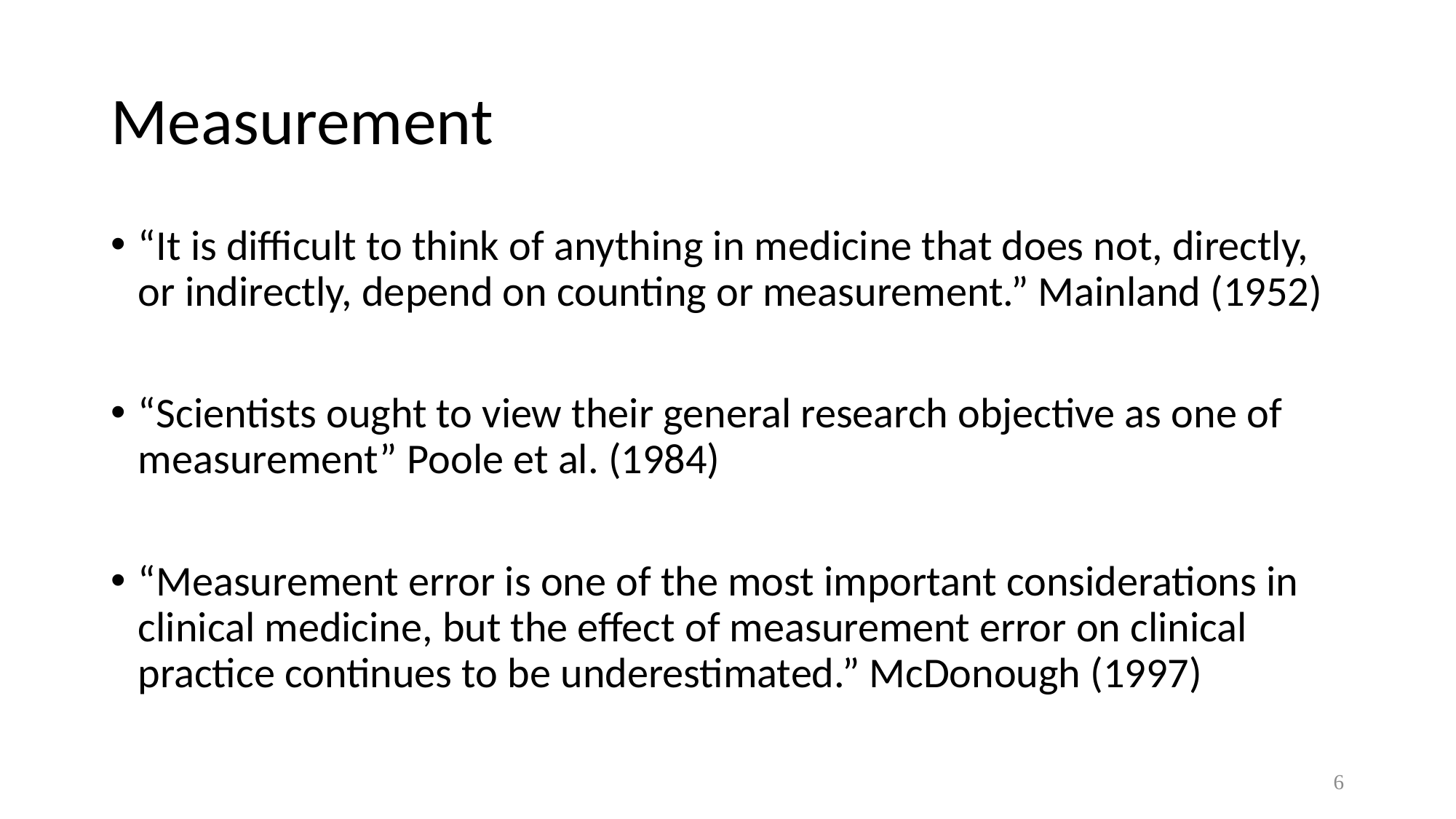

# Measurement
“It is difficult to think of anything in medicine that does not, directly, or indirectly, depend on counting or measurement.” Mainland (1952)

“Scientists ought to view their general research objective as one of measurement” Poole et al. (1984)

“Measurement error is one of the most important considerations in clinical medicine, but the effect of measurement error on clinical practice continues to be underestimated.” McDonough (1997)
6